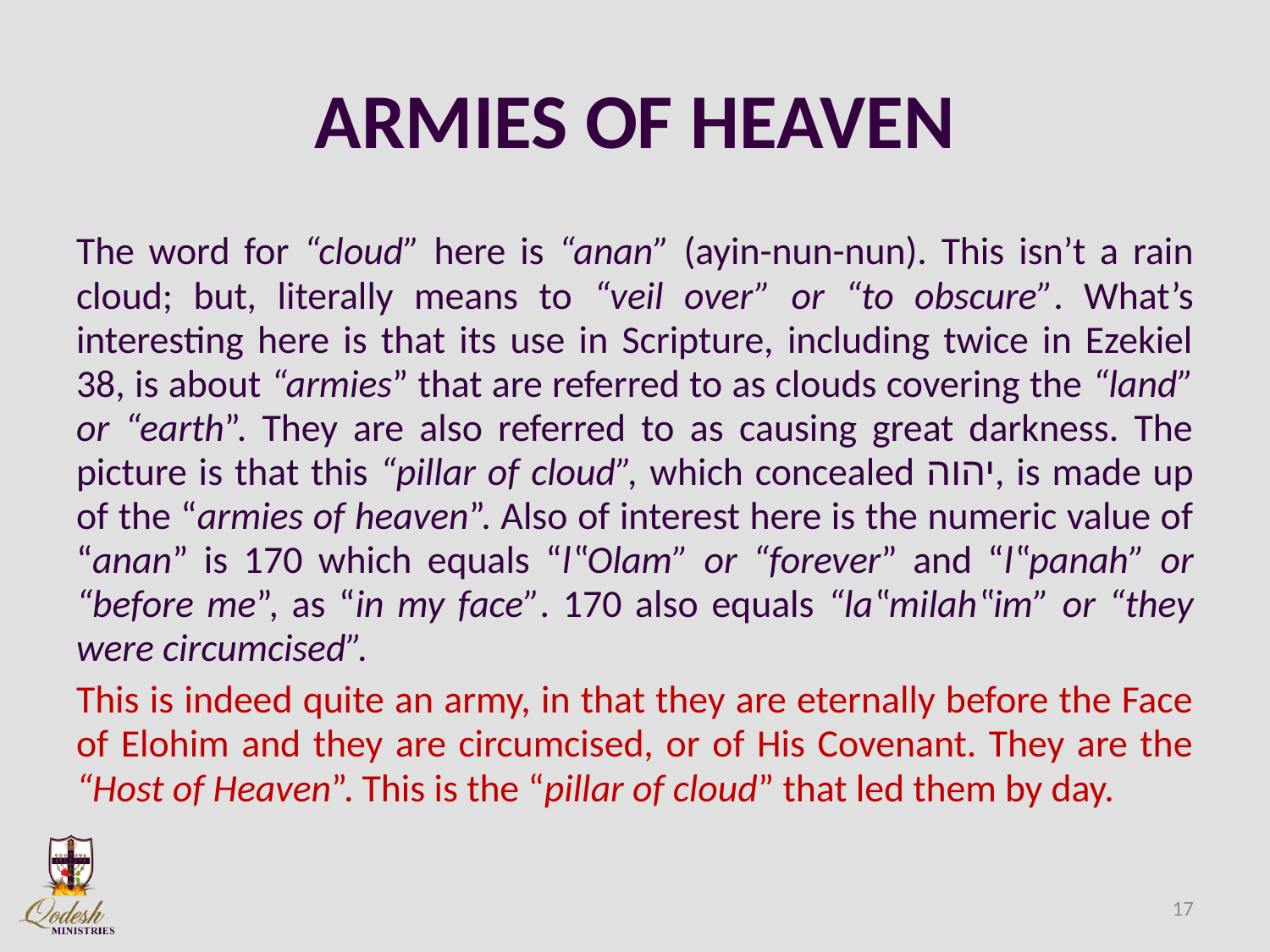

# ARMIES OF HEAVEN
The word for “cloud” here is “anan” (ayin-nun-nun). This isn’t a rain cloud; but, literally means to “veil over” or “to obscure”. What’s interesting here is that its use in Scripture, including twice in Ezekiel 38, is about “armies” that are referred to as clouds covering the “land” or “earth”. They are also referred to as causing great darkness. The picture is that this “pillar of cloud”, which concealed יהוה, is made up of the “armies of heaven”. Also of interest here is the numeric value of “anan” is 170 which equals “l‟Olam” or “forever” and “l‟panah” or “before me”, as “in my face”. 170 also equals “la‟milah‟im” or “they were circumcised”.
This is indeed quite an army, in that they are eternally before the Face of Elohim and they are circumcised, or of His Covenant. They are the “Host of Heaven”. This is the “pillar of cloud” that led them by day.
17